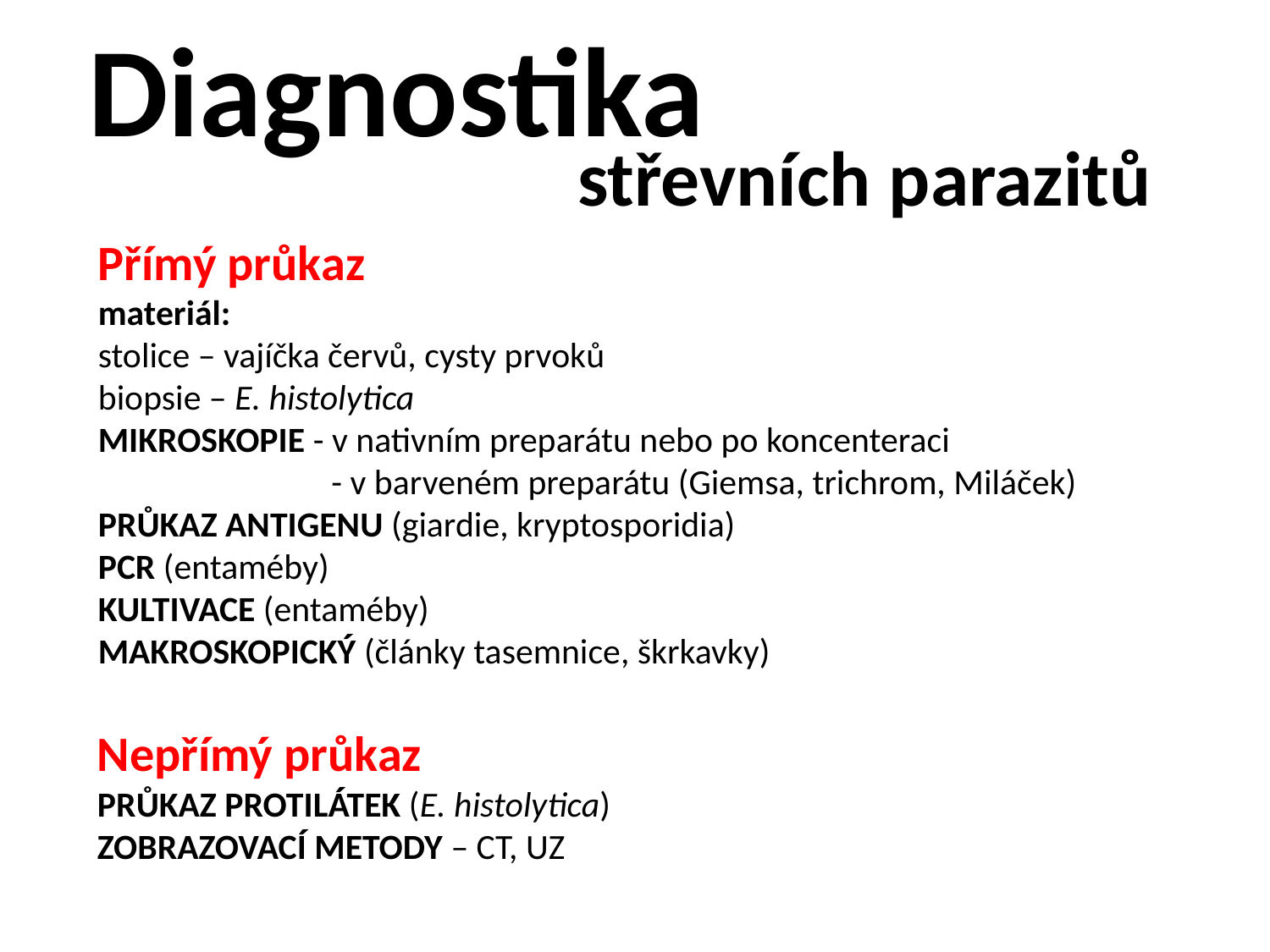

# Diagnostika
střevních parazitů
Přímý průkaz
materiál:
stolice – vajíčka červů, cysty prvoků
biopsie – E. histolytica
MIKROSKOPIE - v nativním preparátu nebo po koncenteraci
                             - v barveném preparátu (Giemsa, trichrom, Miláček)
PRŮKAZ ANTIGENU (giardie, kryptosporidia)
PCR (entaméby)
KULTIVACE (entaméby)
MAKROSKOPICKÝ (články tasemnice, škrkavky)
Nepřímý průkaz
PRŮKAZ PROTILÁTEK (E. histolytica)
ZOBRAZOVACÍ METODY – CT, UZ